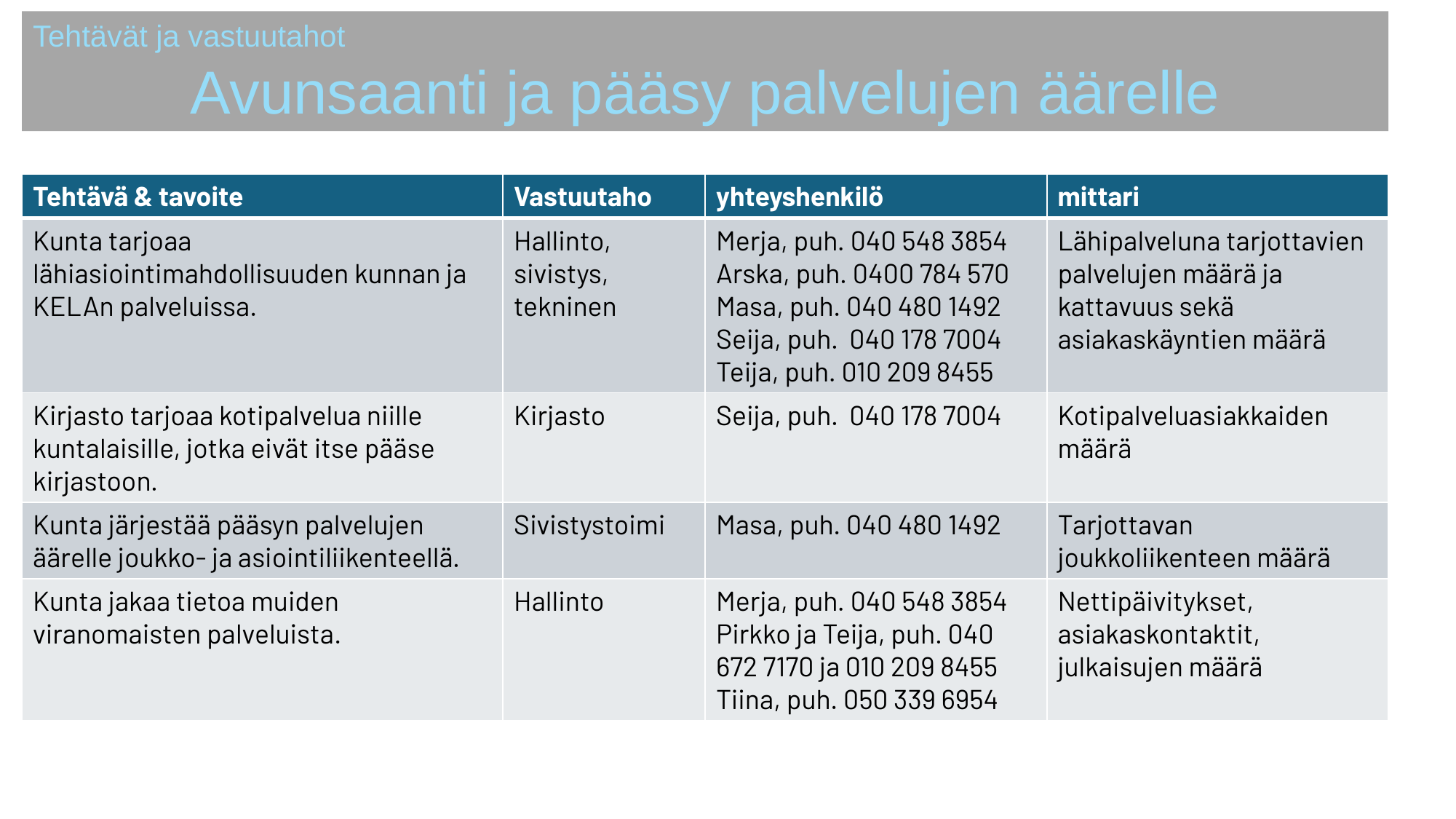

Tehtävät ja vastuutahot
Avunsaanti ja pääsy palvelujen äärelle
| Tehtävä & tavoite | Vastuutaho | yhteyshenkilö | mittari |
| --- | --- | --- | --- |
| Kunta tarjoaa lähiasiointimahdollisuuden kunnan ja KELAn palveluissa. | Hallinto, sivistys, tekninen | Merja, puh. 040 548 3854 Arska, puh. 0400 784 570 Masa, puh. 040 480 1492 Seija, puh.  040 178 7004 Teija, puh. 010 209 8455 | Lähipalveluna tarjottavien palvelujen määrä ja kattavuus sekä asiakaskäyntien määrä |
| Kirjasto tarjoaa kotipalvelua niille kuntalaisille, jotka eivät itse pääse kirjastoon. | Kirjasto | Seija, puh.  040 178 7004 | Kotipalveluasiakkaiden määrä |
| Kunta järjestää pääsyn palvelujen äärelle joukko- ja asiointiliikenteellä. | Sivistystoimi | Masa, puh. 040 480 1492 | Tarjottavan joukkoliikenteen määrä |
| Kunta jakaa tietoa muiden viranomaisten palveluista. | Hallinto | Merja, puh. 040 548 3854 Pirkko ja Teija, puh. 040 672 7170 ja 010 209 8455 Tiina, puh. 050 339 6954 | Nettipäivitykset, asiakaskontaktit, julkaisujen määrä |